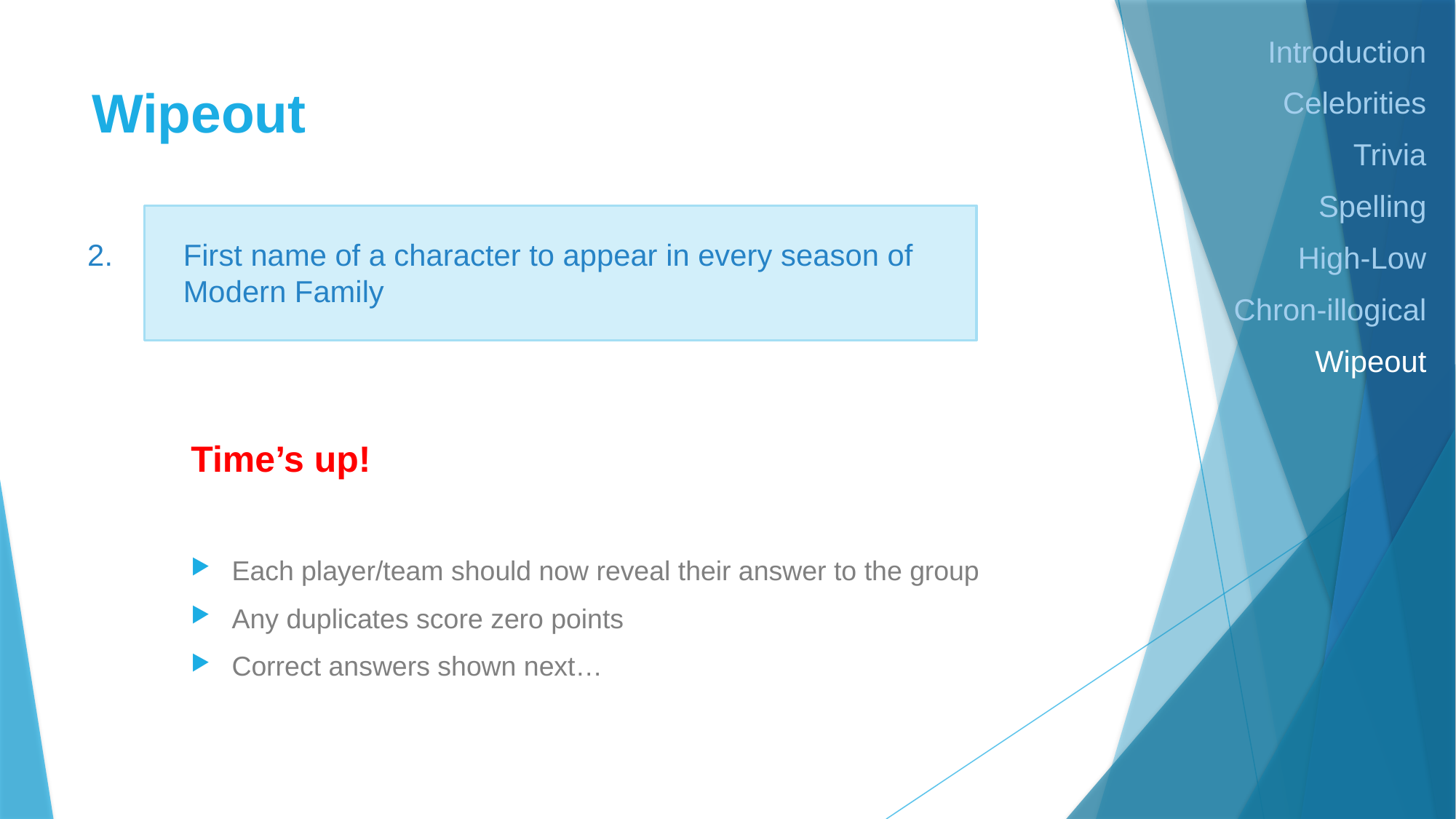

Introduction
Celebrities
Trivia
Spelling
High-Low
Chron-illogical
Wipeout
# Wipeout

2.
First name of a character to appear in every season of Modern Family
Time’s up!

Each player/team should now reveal their answer to the group
Any duplicates score zero points
Correct answers shown next…